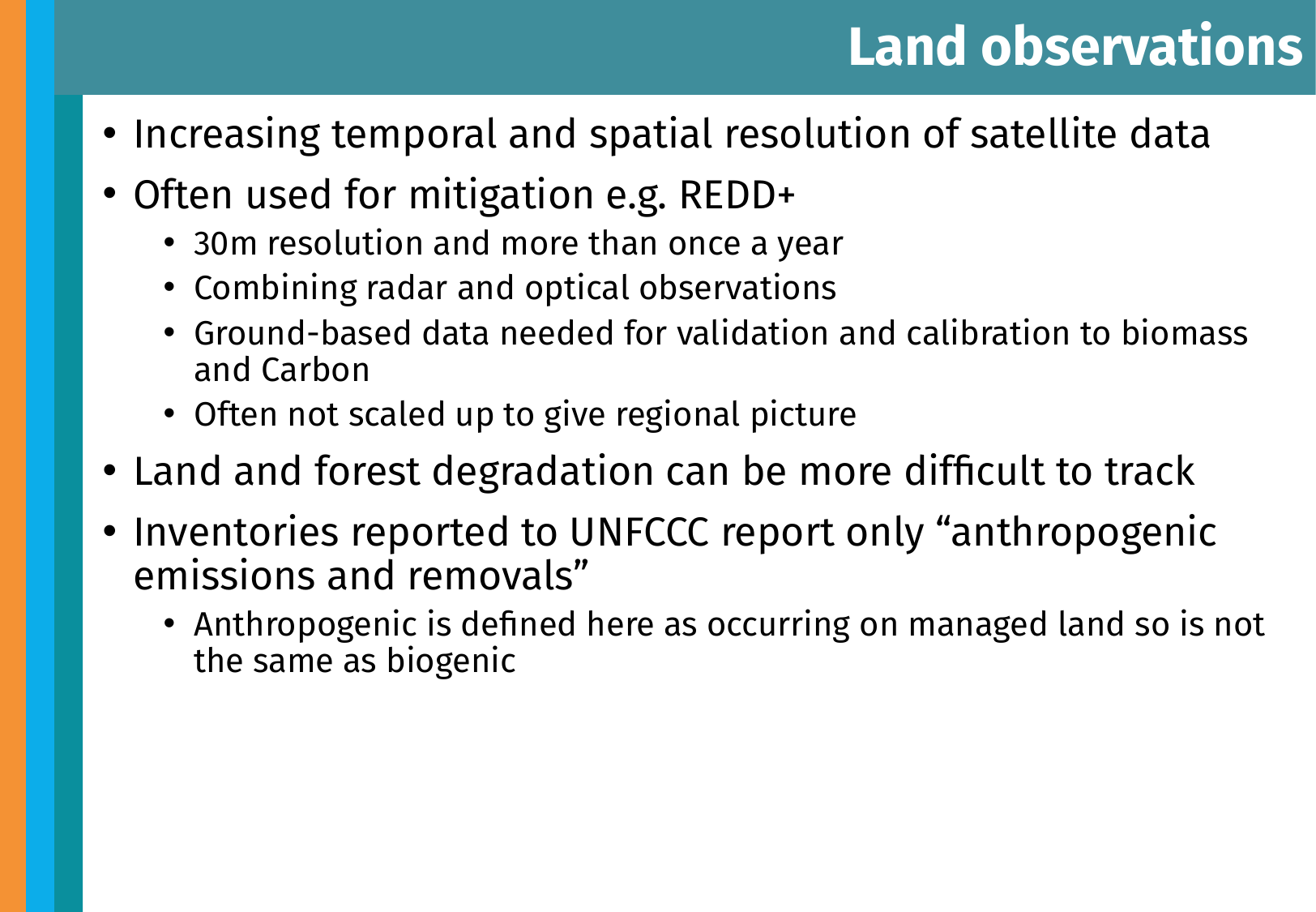

# Land observations
Increasing temporal and spatial resolution of satellite data
Often used for mitigation e.g. REDD+
30m resolution and more than once a year
Combining radar and optical observations
Ground-based data needed for validation and calibration to biomass and Carbon
Often not scaled up to give regional picture
Land and forest degradation can be more difficult to track
Inventories reported to UNFCCC report only “anthropogenic emissions and removals”
Anthropogenic is defined here as occurring on managed land so is not the same as biogenic